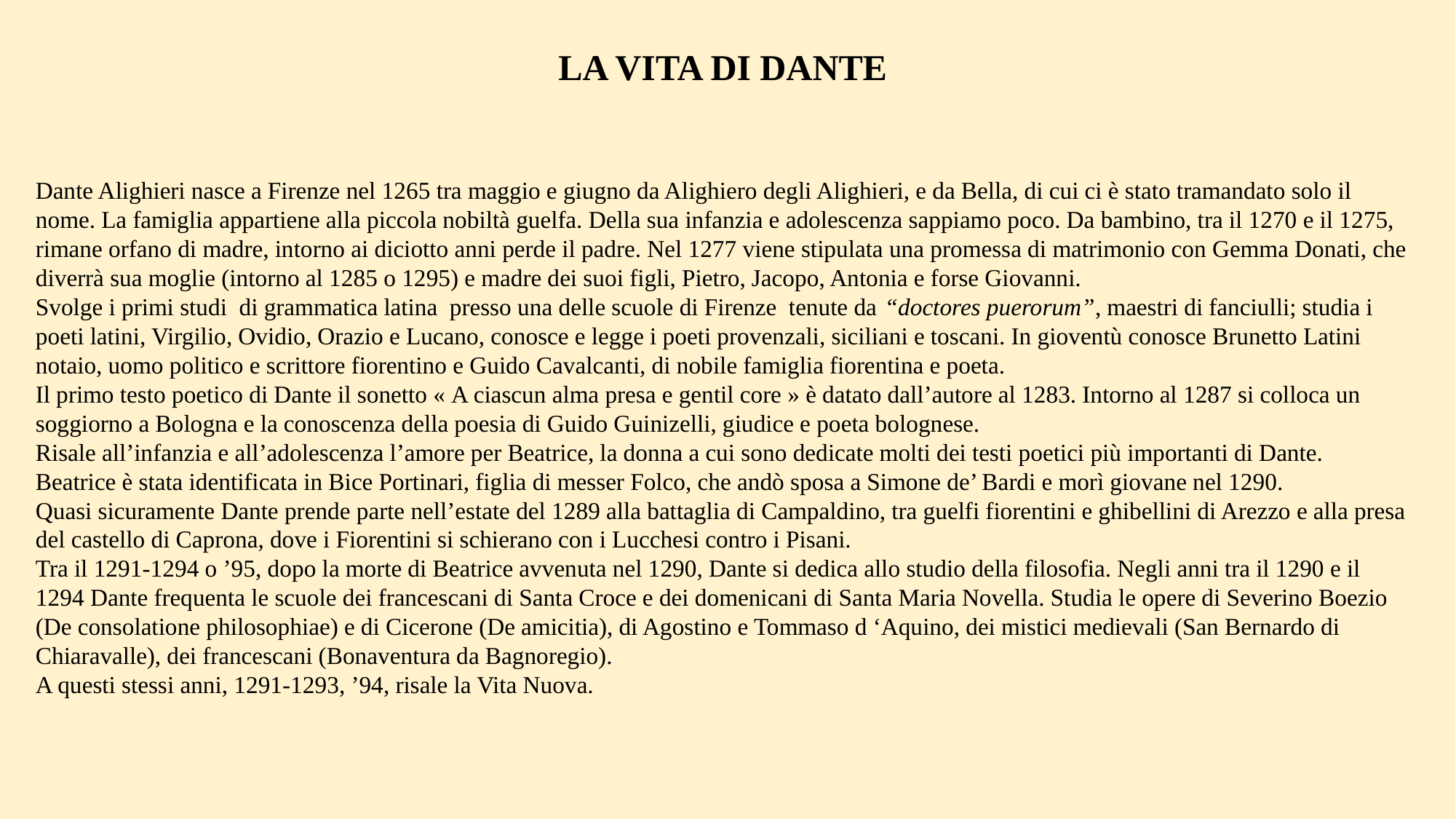

LA VITA DI DANTE

Dante Alighieri nasce a Firenze nel 1265 tra maggio e giugno da Alighiero degli Alighieri, e da Bella, di cui ci è stato tramandato solo il nome. La famiglia appartiene alla piccola nobiltà guelfa. Della sua infanzia e adolescenza sappiamo poco. Da bambino, tra il 1270 e il 1275, rimane orfano di madre, intorno ai diciotto anni perde il padre. Nel 1277 viene stipulata una promessa di matrimonio con Gemma Donati, che diverrà sua moglie (intorno al 1285 o 1295) e madre dei suoi figli, Pietro, Jacopo, Antonia e forse Giovanni.
Svolge i primi studi  di grammatica latina  presso una delle scuole di Firenze  tenute da “doctores puerorum”, maestri di fanciulli; studia i poeti latini, Virgilio, Ovidio, Orazio e Lucano, conosce e legge i poeti provenzali, siciliani e toscani. In gioventù conosce Brunetto Latini  notaio, uomo politico e scrittore fiorentino e Guido Cavalcanti, di nobile famiglia fiorentina e poeta.
Il primo testo poetico di Dante il sonetto « A ciascun alma presa e gentil core » è datato dall’autore al 1283. Intorno al 1287 si colloca un soggiorno a Bologna e la conoscenza della poesia di Guido Guinizelli, giudice e poeta bolognese.
Risale all’infanzia e all’adolescenza l’amore per Beatrice, la donna a cui sono dedicate molti dei testi poetici più importanti di Dante. Beatrice è stata identificata in Bice Portinari, figlia di messer Folco, che andò sposa a Simone de’ Bardi e morì giovane nel 1290.
Quasi sicuramente Dante prende parte nell’estate del 1289 alla battaglia di Campaldino, tra guelfi fiorentini e ghibellini di Arezzo e alla presa del castello di Caprona, dove i Fiorentini si schierano con i Lucchesi contro i Pisani.
Tra il 1291-1294 o ’95, dopo la morte di Beatrice avvenuta nel 1290, Dante si dedica allo studio della filosofia. Negli anni tra il 1290 e il 1294 Dante frequenta le scuole dei francescani di Santa Croce e dei domenicani di Santa Maria Novella. Studia le opere di Severino Boezio (De consolatione philosophiae) e di Cicerone (De amicitia), di Agostino e Tommaso d ‘Aquino, dei mistici medievali (San Bernardo di
Chiaravalle), dei francescani (Bonaventura da Bagnoregio).
A questi stessi anni, 1291-1293, ’94, risale la Vita Nuova.